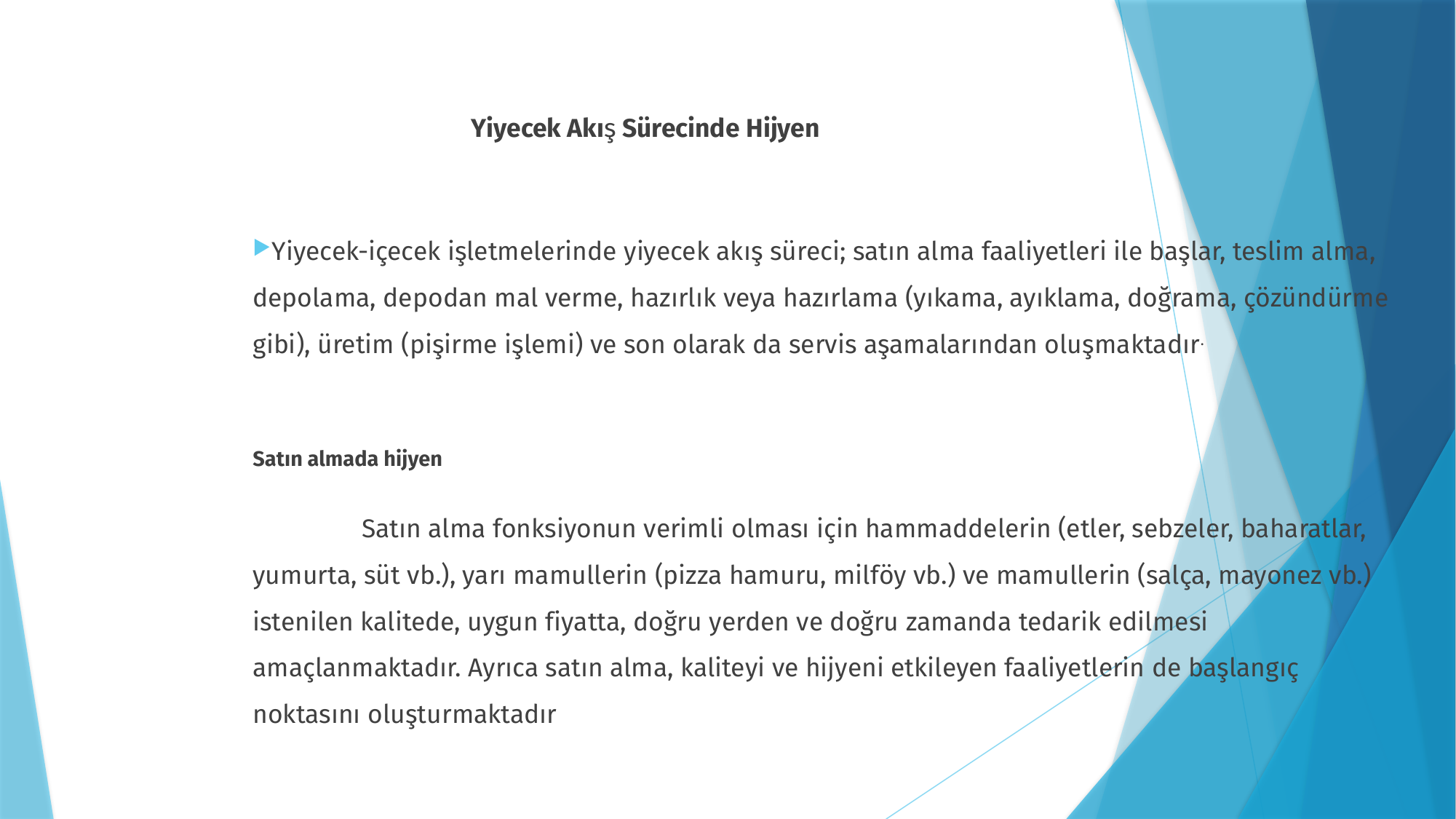

Yiyecek Akış Sürecinde Hijyen

Yiyecek-içecek işletmelerinde yiyecek akış süreci; satın alma faaliyetleri ile başlar, teslim alma, depolama, depodan mal verme, hazırlık veya hazırlama (yıkama, ayıklama, doğrama, çözündürme gibi), üretim (pişirme işlemi) ve son olarak da servis aşamalarından oluşmaktadır.

Satın almada hijyen
	Satın alma fonksiyonun verimli olması için hammaddelerin (etler, sebzeler, baharatlar, yumurta, süt vb.), yarı mamullerin (pizza hamuru, milföy vb.) ve mamullerin (salça, mayonez vb.) istenilen kalitede, uygun fiyatta, doğru yerden ve doğru zamanda tedarik edilmesi amaçlanmaktadır. Ayrıca satın alma, kaliteyi ve hijyeni etkileyen faaliyetlerin de başlangıç noktasını oluşturmaktadır